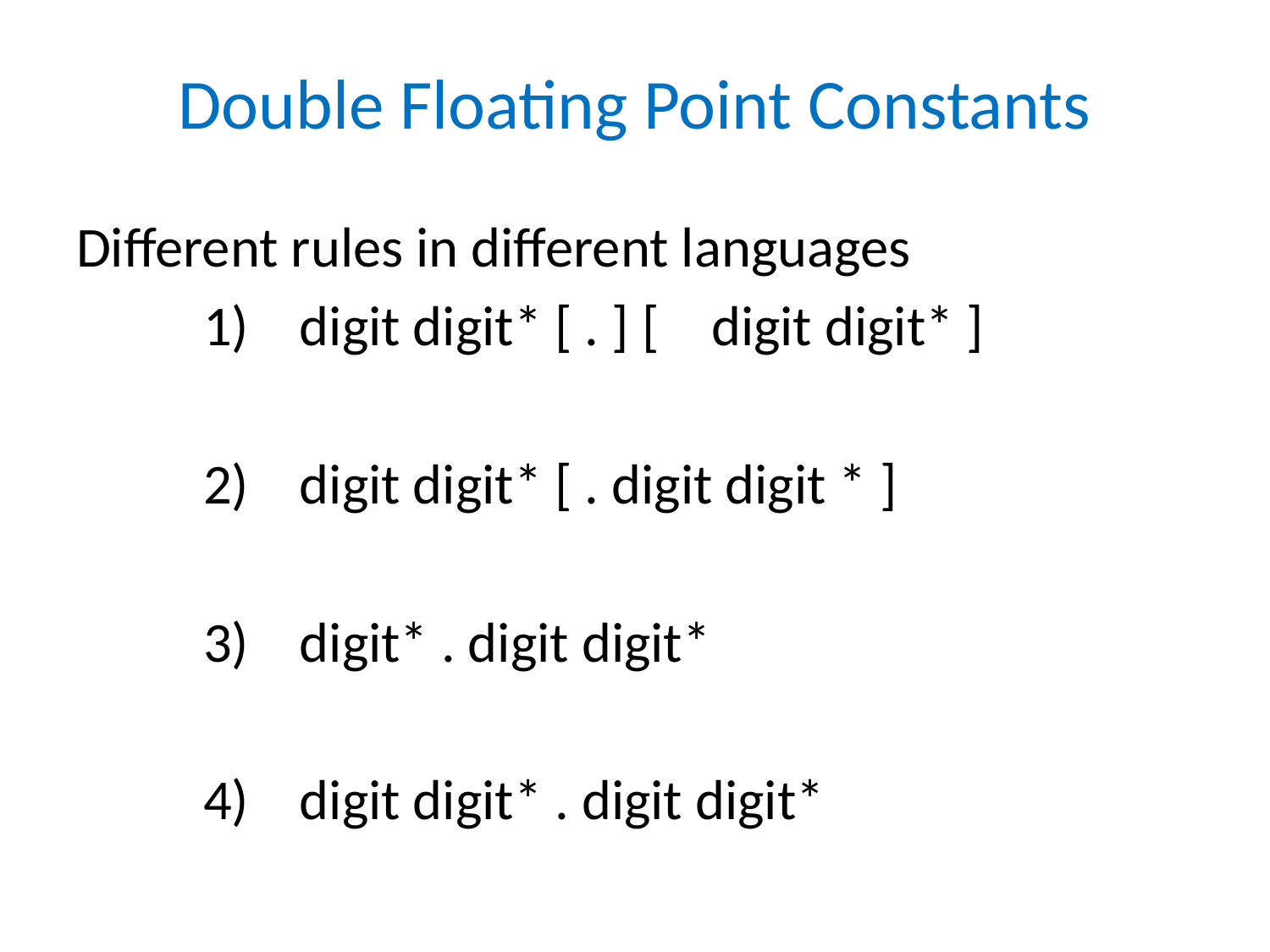

# Double Floating Point Constants
Different rules in different languages
	1)    digit digit* [ . ] [	digit digit* ]

	2)    digit digit* [ . digit digit * ]

	3)    digit* . digit digit*

	4)    digit digit* . digit digit*